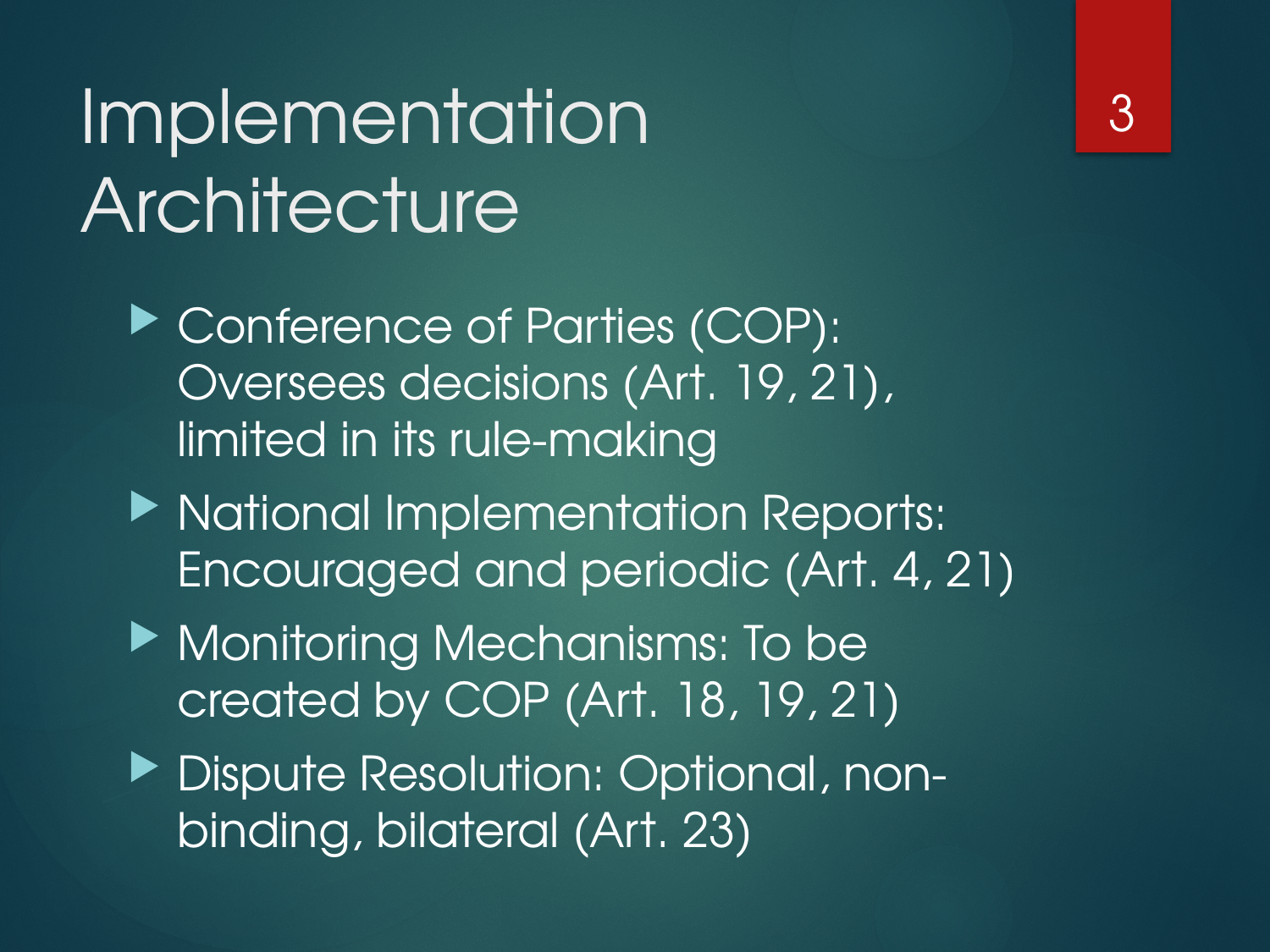

3
# Implementation Architecture
Conference of Parties (COP): Oversees decisions (Art. 19, 21), limited in its rule-making
National Implementation Reports: Encouraged and periodic (Art. 4, 21)
Monitoring Mechanisms: To be created by COP (Art. 18, 19, 21)
Dispute Resolution: Optional, non-binding, bilateral (Art. 23)